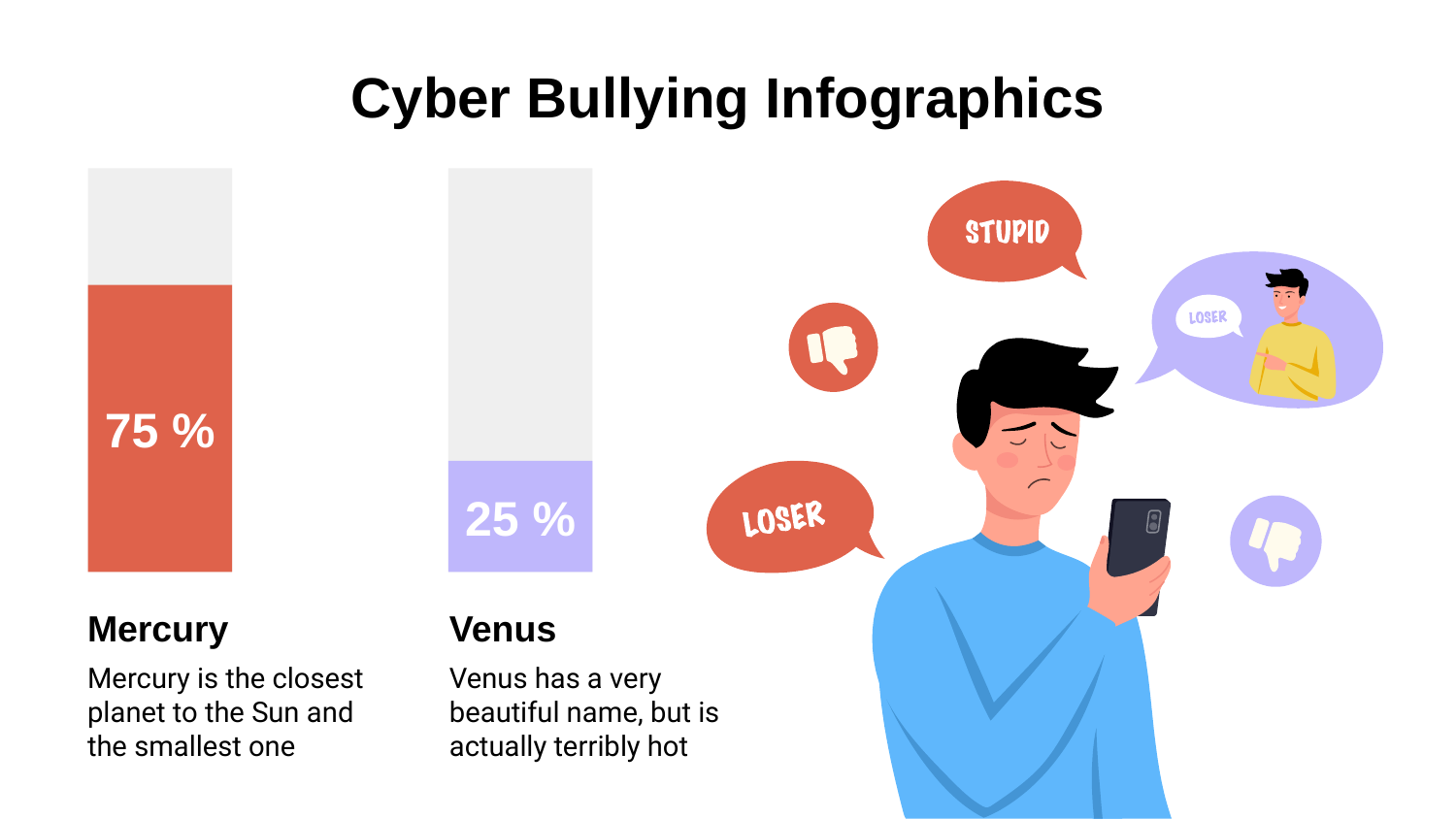

# Cyber Bullying Infographics

75 %

25 %

Mercury
Mercury is the closest planet to the Sun and the smallest one
Venus
Venus has a very beautiful name, but is actually terribly hot